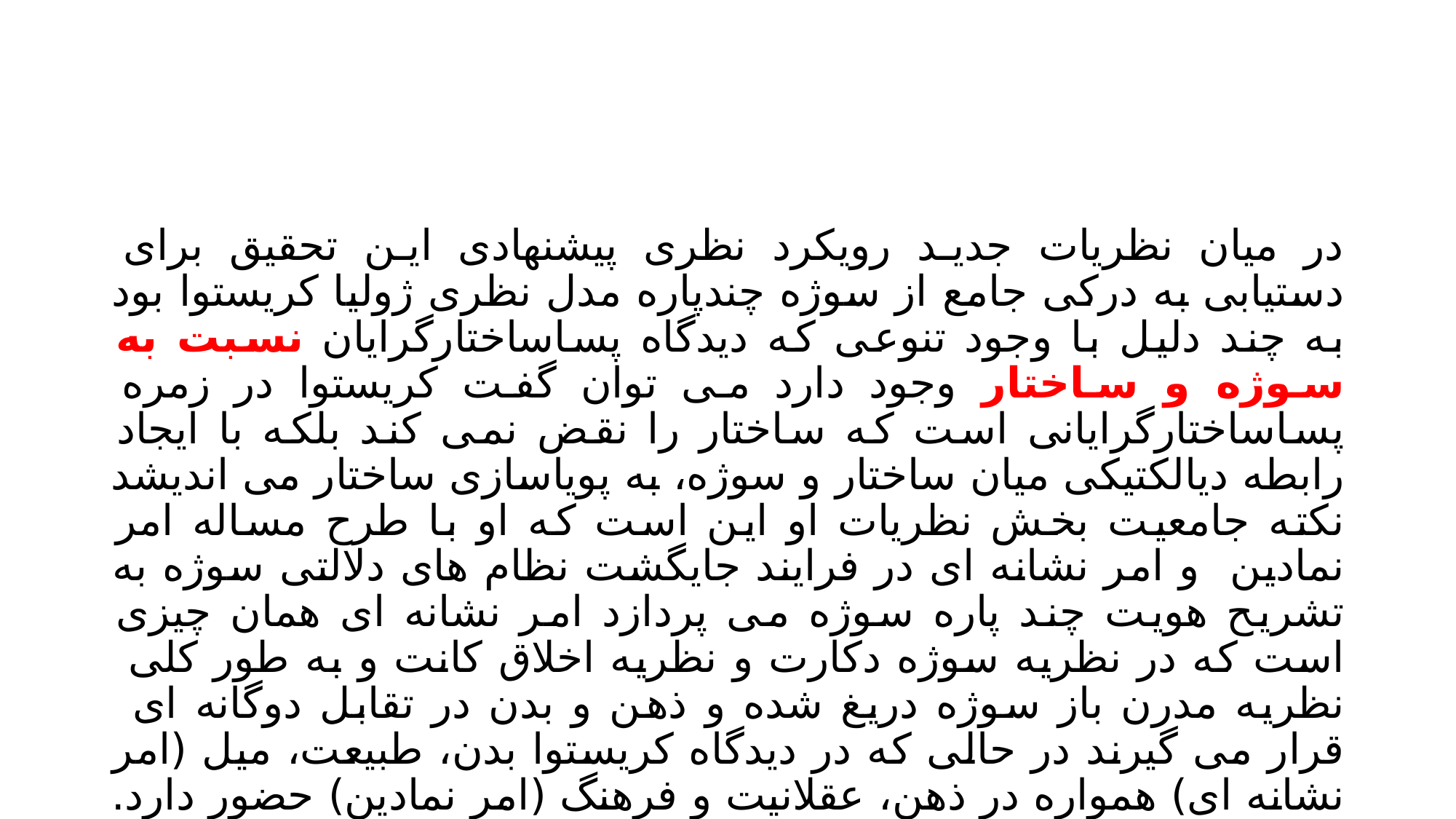

#
در میان نظریات جدید رویکرد نظری پیشنهادی این تحقیق برای دستیابی به درکی جامع از سوژه چندپاره مدل نظری ژولیا کریستوا بود به چند دلیل با وجود تنوعی که دیدگاه پساساختارگرایان نسبت به سوژه و ساختار وجود دارد می توان گفت کریستوا در زمره پساساختارگرایانی است که ساختار را نقض نمی کند بلکه با ایجاد رابطه دیالکتیکی میان ساختار و سوژه، به پویاسازی ساختار می اندیشد نکته جامعیت بخش نظریات او این است که او با طرح مساله امر نمادین  و امر نشانه ای در فرایند جایگشت نظام های دلالتی سوژه به تشریح هویت چند پاره سوژه می پردازد امر نشانه ای همان چیزی است که در نظریه سوژه دکارت و نظریه اخلاق کانت و به طور کلی  نظریه مدرن باز سوژه دریغ شده و ذهن و بدن در تقابل دوگانه ای  قرار می گیرند در حالی که در دیدگاه کریستوا بدن، طبیعت، میل (امر نشانه ای) همواره در ذهن، عقلانیت و فرهنگ (امر نمادین) حضور دارد.